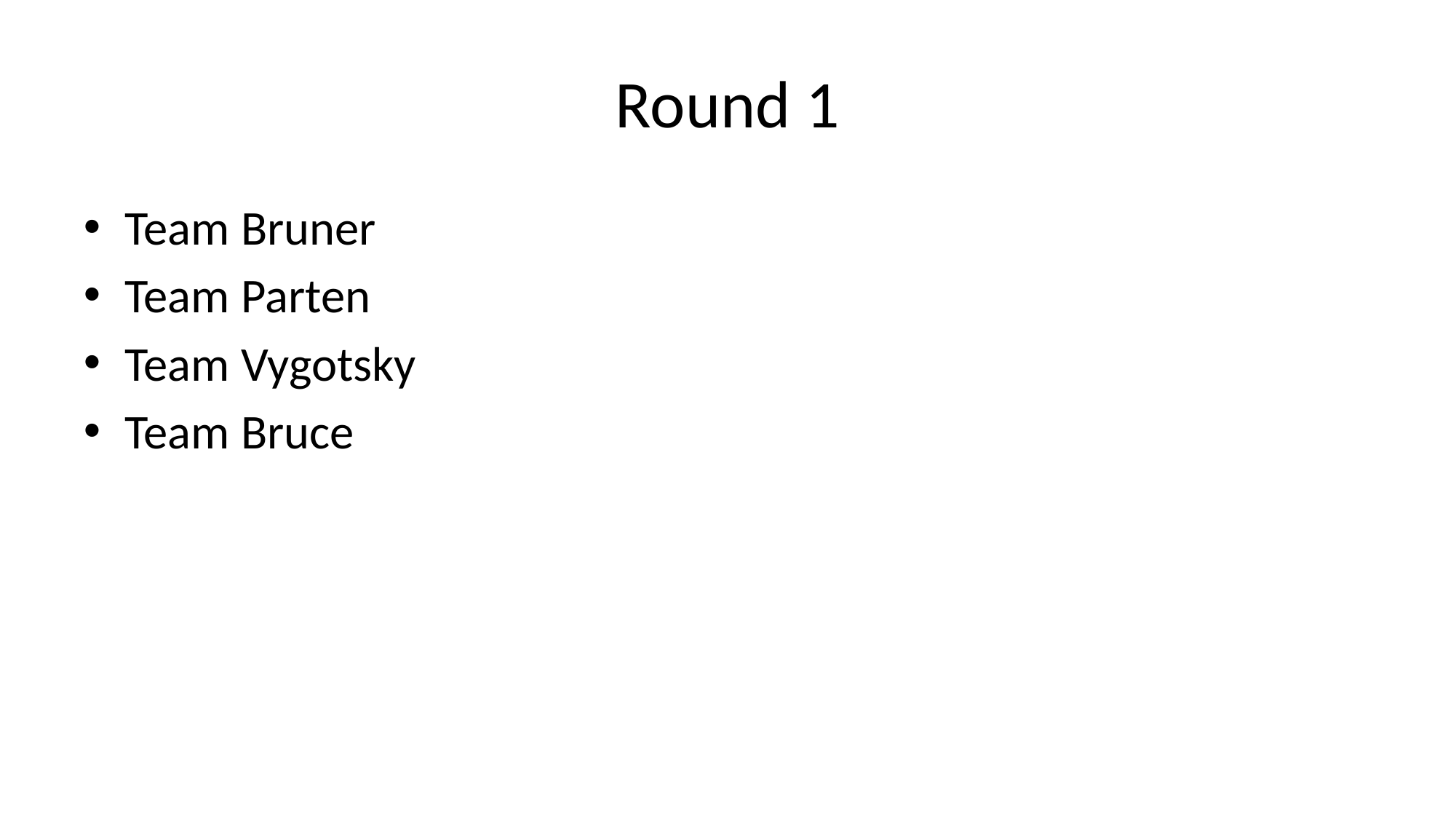

# Round 1
Team Bruner
Team Parten
Team Vygotsky
Team Bruce